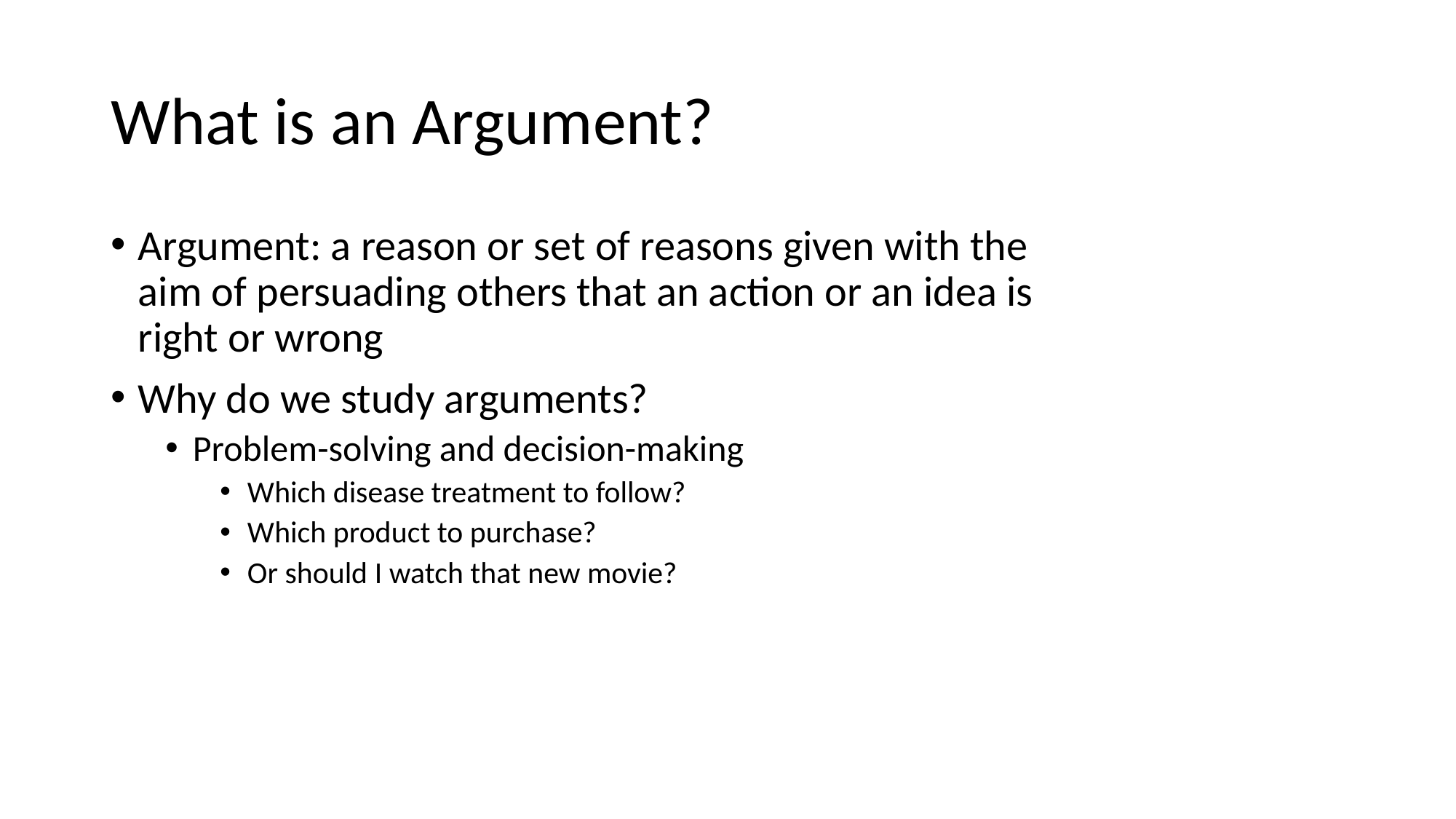

# What is an Argument?
Argument: a reason or set of reasons given with the aim of persuading others that an action or an idea is right or wrong
Why do we study arguments?
Problem-solving and decision-making
Which disease treatment to follow?
Which product to purchase?
Or should I watch that new movie?